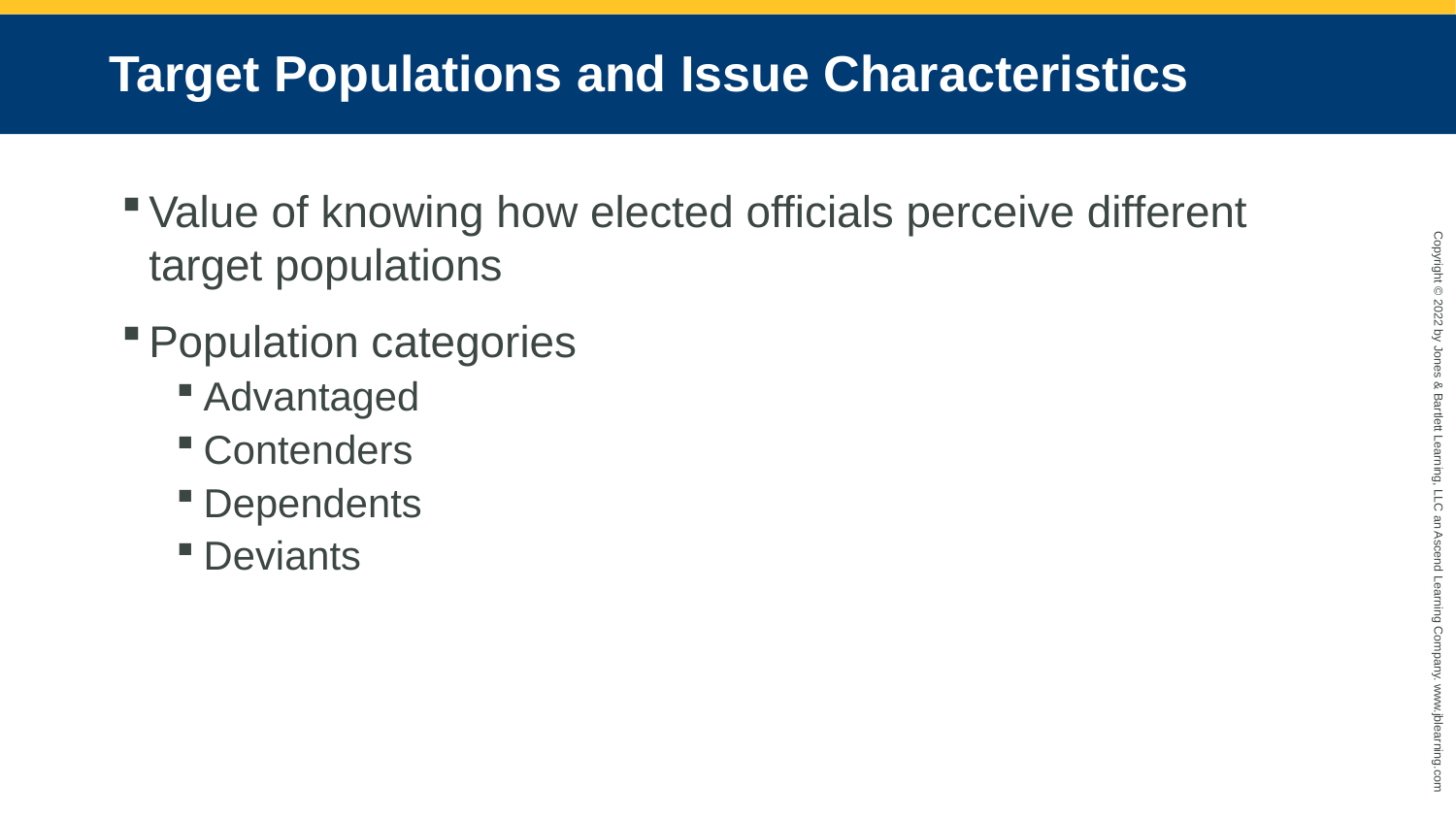

# Target Populations and Issue Characteristics
Value of knowing how elected officials perceive different target populations
Population categories
Advantaged
Contenders
Dependents
Deviants